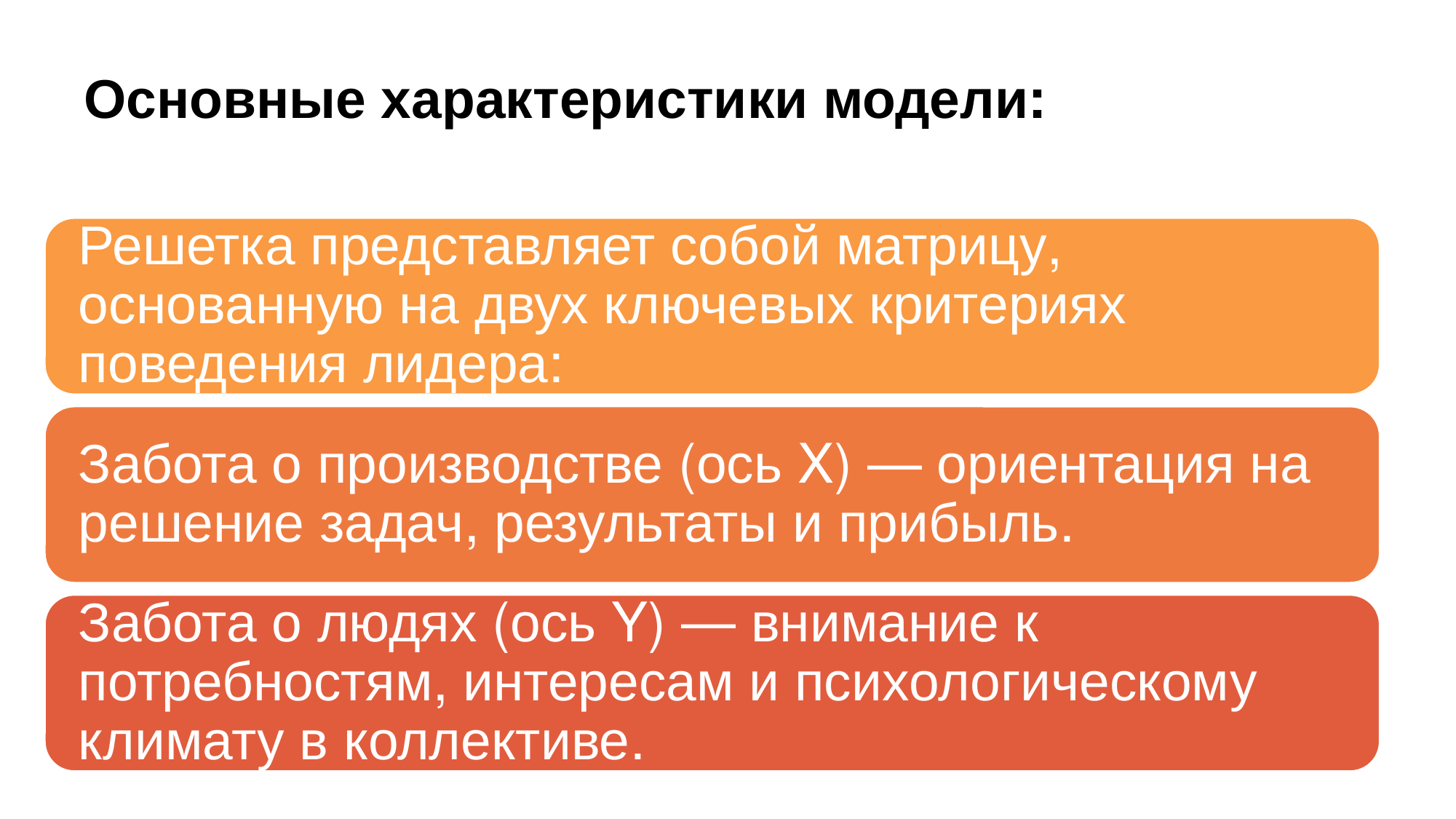

# Основные характеристики модели:
Решетка представляет собой матрицу, основанную на двух ключевых критериях поведения лидера:
Забота о производстве (ось X) — ориентация на решение задач, результаты и прибыль.
Забота о людях (ось Y) — внимание к потребностям, интересам и психологическому климату в коллективе.